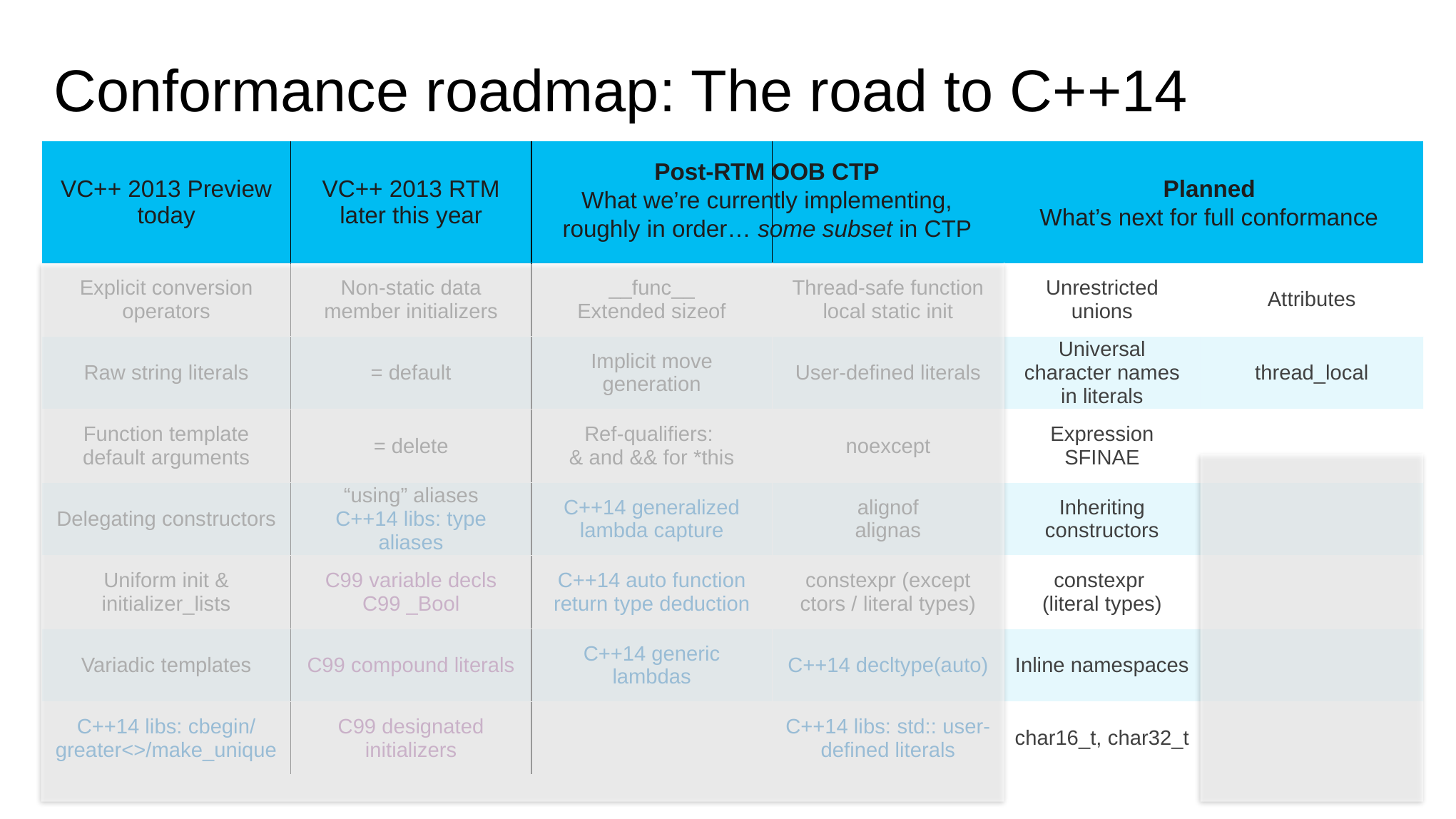

# Conformance roadmap: The road to C++14
| VC++ 2013 Preview today | VC++ 2013 RTM later this year |  |  |  |  |
| --- | --- | --- | --- | --- | --- |
| Explicit conversion operators | Non-static data member initializers | \_\_func\_\_ Extended sizeof | Thread-safe function local static init | Unrestricted unions | Attributes |
| Raw string literals | = default | Implicit move generation | User-defined literals | Universal character names in literals | thread\_local |
| Function template default arguments | = delete | Ref-qualifiers: & and && for \*this | noexcept | Expression SFINAE |  |
| Delegating constructors | “using” aliases C++14 libs: type aliases | C++14 generalized lambda capture | alignof alignas | Inheriting constructors |  |
| Uniform init & initializer\_lists | C99 variable decls C99 \_Bool | C++14 auto function return type deduction | constexpr (except ctors / literal types) | constexpr (literal types) |  |
| Variadic templates | C99 compound literals | C++14 generic lambdas | C++14 decltype(auto) | Inline namespaces |  |
| C++14 libs: cbegin/ greater<>/make\_unique | C99 designated initializers |  | C++14 libs: std:: user-defined literals | char16\_t, char32\_t |  |
Post-RTM OOB CTP
What we’re currently implementing, roughly in order… some subset in CTP
Planned
What’s next for full conformance